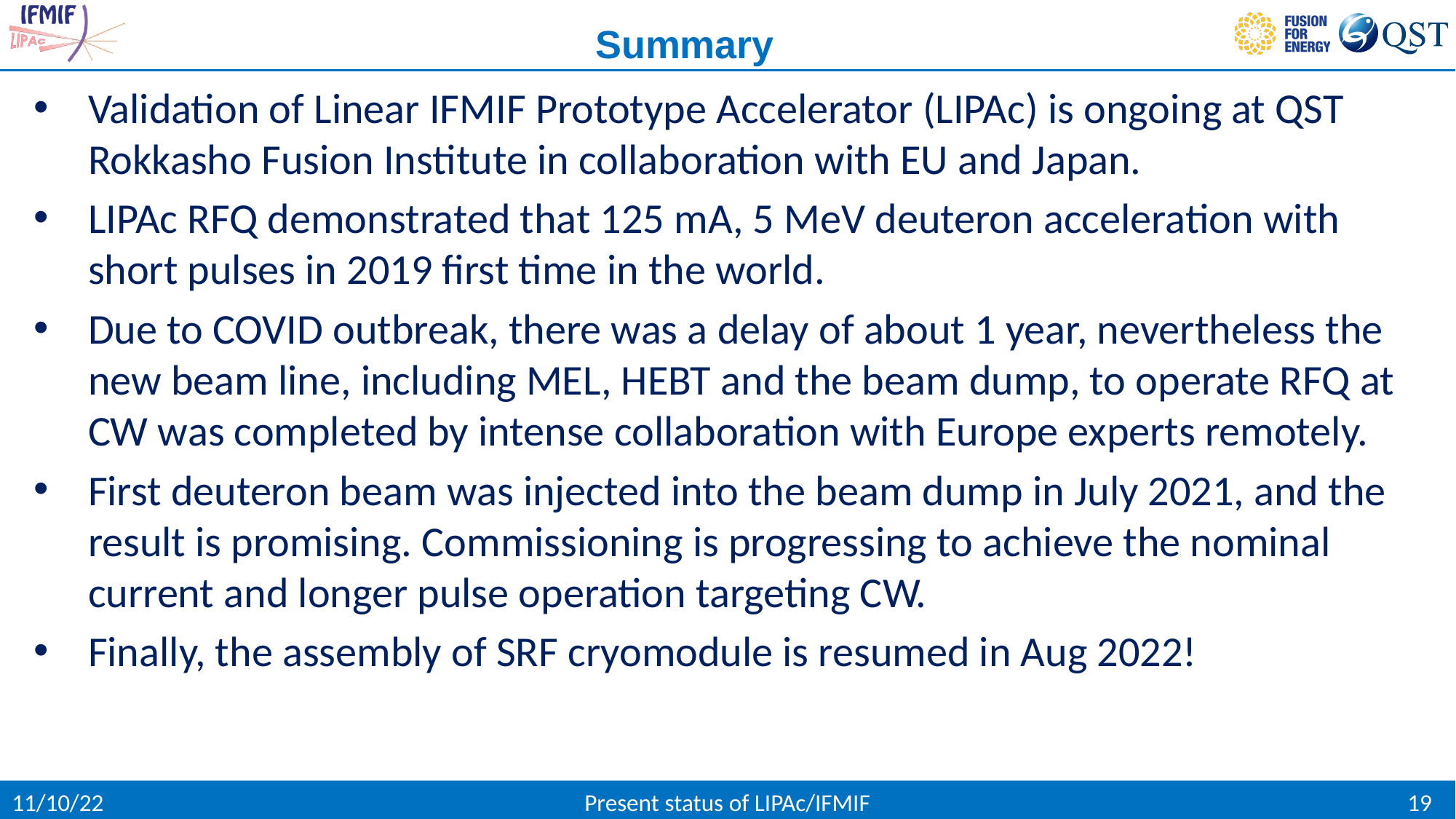

Summary
Validation of Linear IFMIF Prototype Accelerator (LIPAc) is ongoing at QST Rokkasho Fusion Institute in collaboration with EU and Japan.
LIPAc RFQ demonstrated that 125 mA, 5 MeV deuteron acceleration with short pulses in 2019 first time in the world.
Due to COVID outbreak, there was a delay of about 1 year, nevertheless the new beam line, including MEL, HEBT and the beam dump, to operate RFQ at CW was completed by intense collaboration with Europe experts remotely.
First deuteron beam was injected into the beam dump in July 2021, and the result is promising. Commissioning is progressing to achieve the nominal current and longer pulse operation targeting CW.
Finally, the assembly of SRF cryomodule is resumed in Aug 2022!

11/10/22
Present status of LIPAc/IFMIF